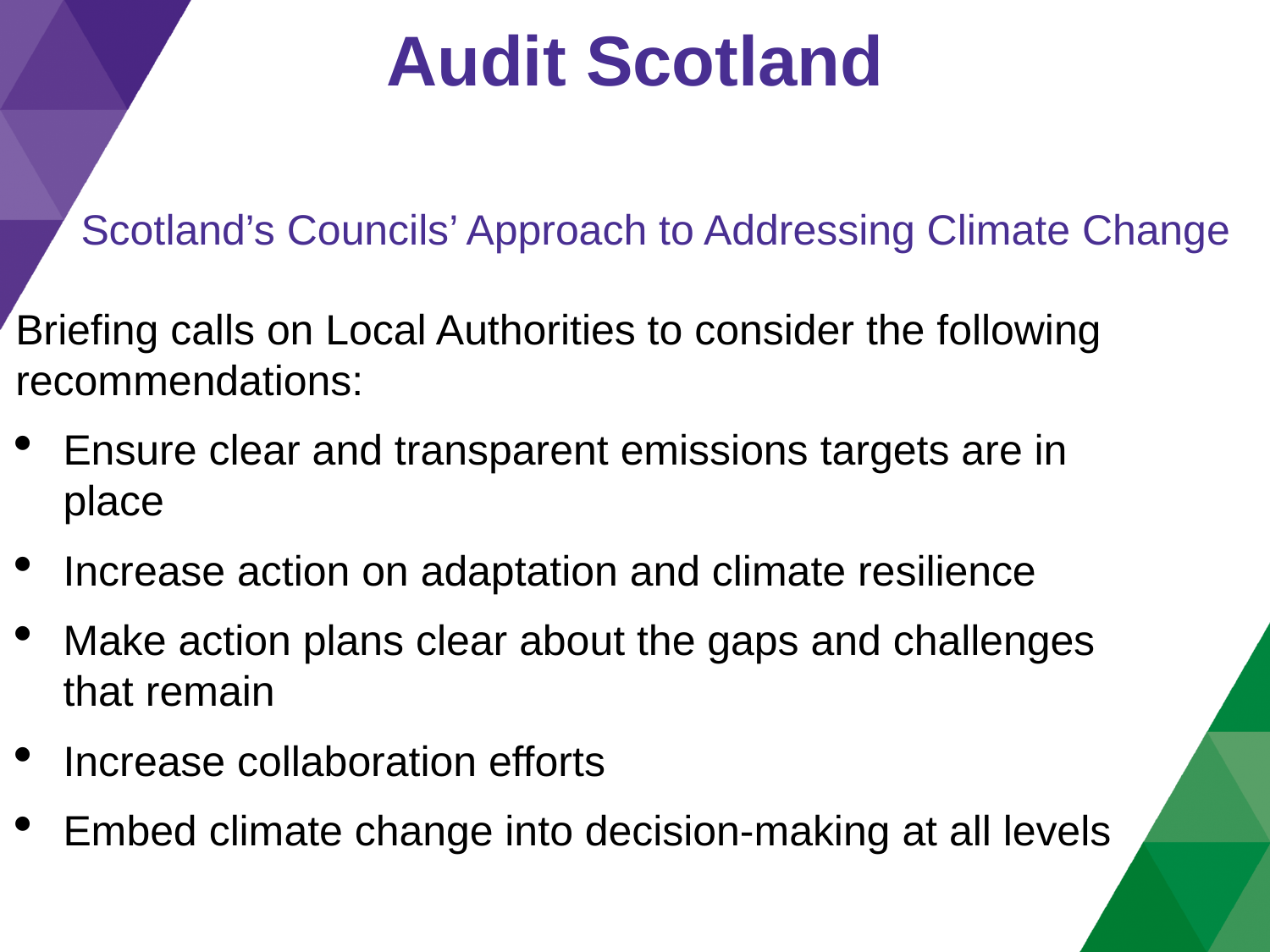

# Audit Scotland
Scotland’s Councils’ Approach to Addressing Climate Change
Briefing calls on Local Authorities to consider the following recommendations:
Ensure clear and transparent emissions targets are in place
Increase action on adaptation and climate resilience
Make action plans clear about the gaps and challenges that remain
Increase collaboration efforts
Embed climate change into decision-making at all levels